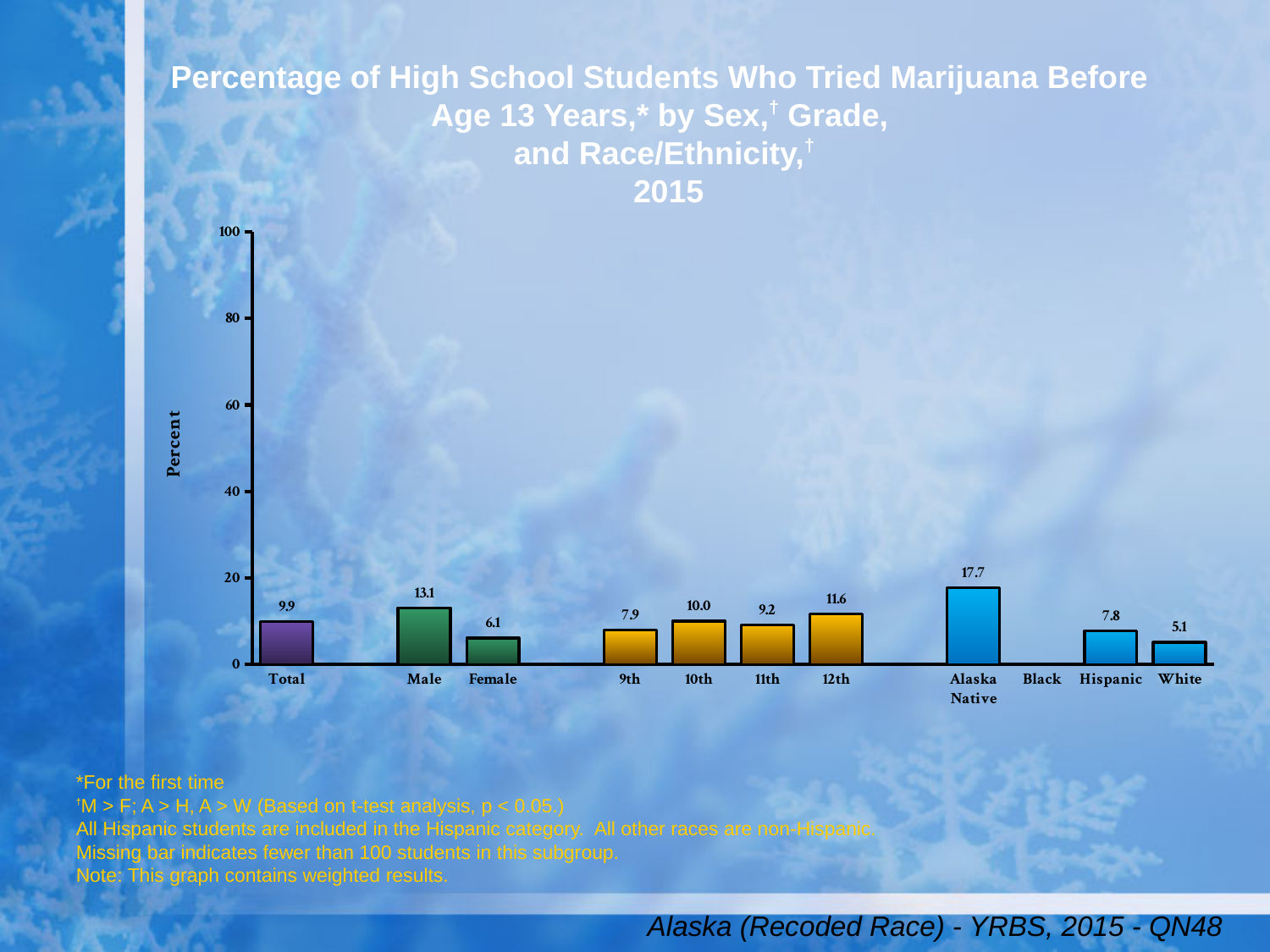

Percentage of High School Students Who Tried Marijuana Before
Age 13 Years,* by Sex,† Grade,
and Race/Ethnicity,†
 2015

### Chart

| Category | Series 1 |
|---|---|
| Total | 9.9 |
|  | None |
| Male | 13.1 |
| Female | 6.1 |
|  | None |
| 9th | 7.9 |
| 10th | 10.0 |
| 11th | 9.200000000000001 |
| 12th | 11.6 |
|  | None |
| Alaska Native | 17.7 |
| Black | None |
| Hispanic | 7.8 |
| White | 5.1 |
*For the first time
†M > F; A > H, A > W (Based on t-test analysis, p < 0.05.)
All Hispanic students are included in the Hispanic category.  All other races are non-Hispanic.
Missing bar indicates fewer than 100 students in this subgroup.
Note: This graph contains weighted results.
Alaska (Recoded Race) - YRBS, 2015 - QN48